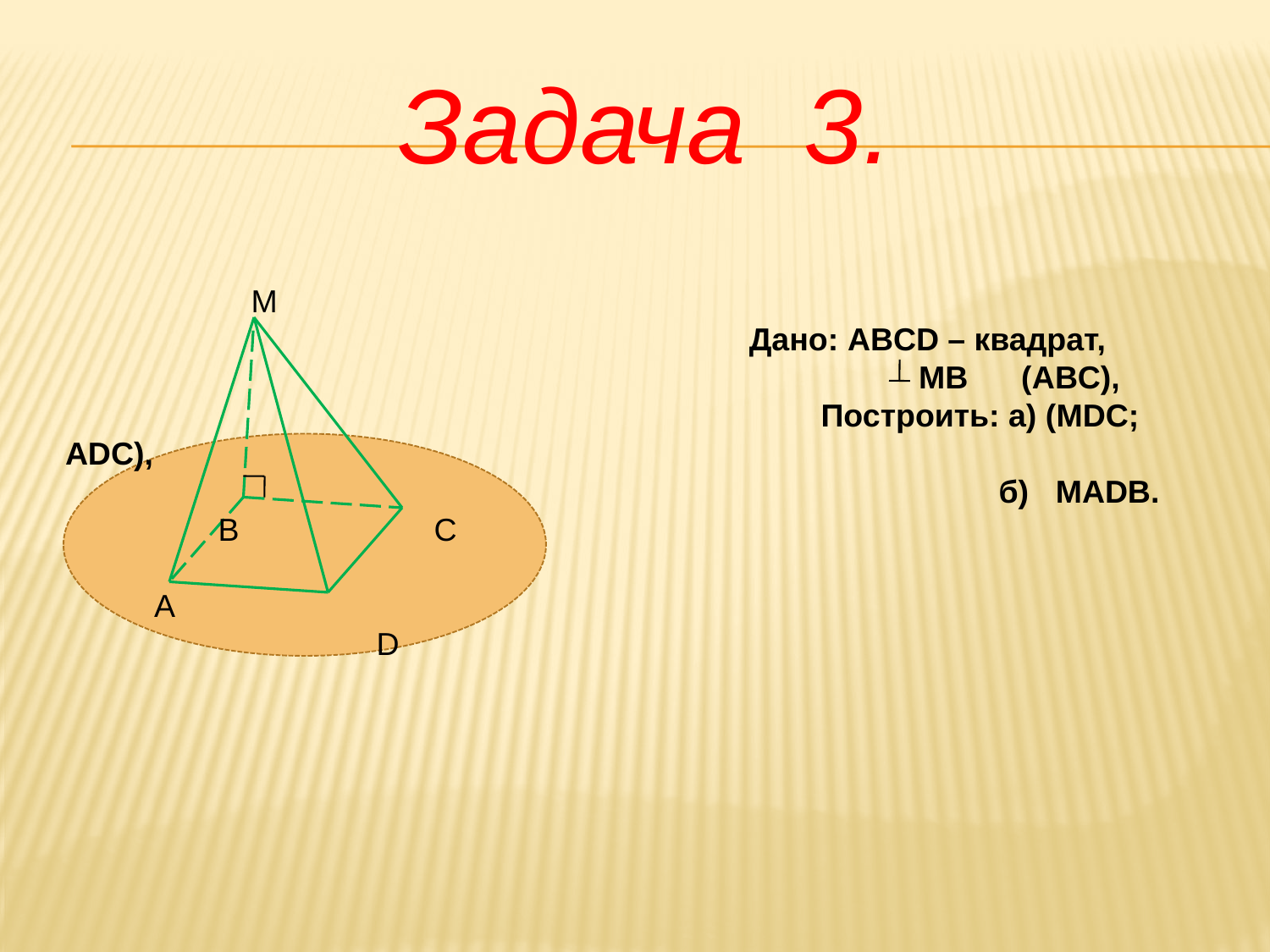

# Задача  3.
                     M
                                                                                     Дано: ABCD – квадрат,
                                                                                                MB      (ABC),
                                                                                     Построить: а) (MDC; ADC),
                                                                                                         б)   MADB.
                   B                      C

          A
                                   D